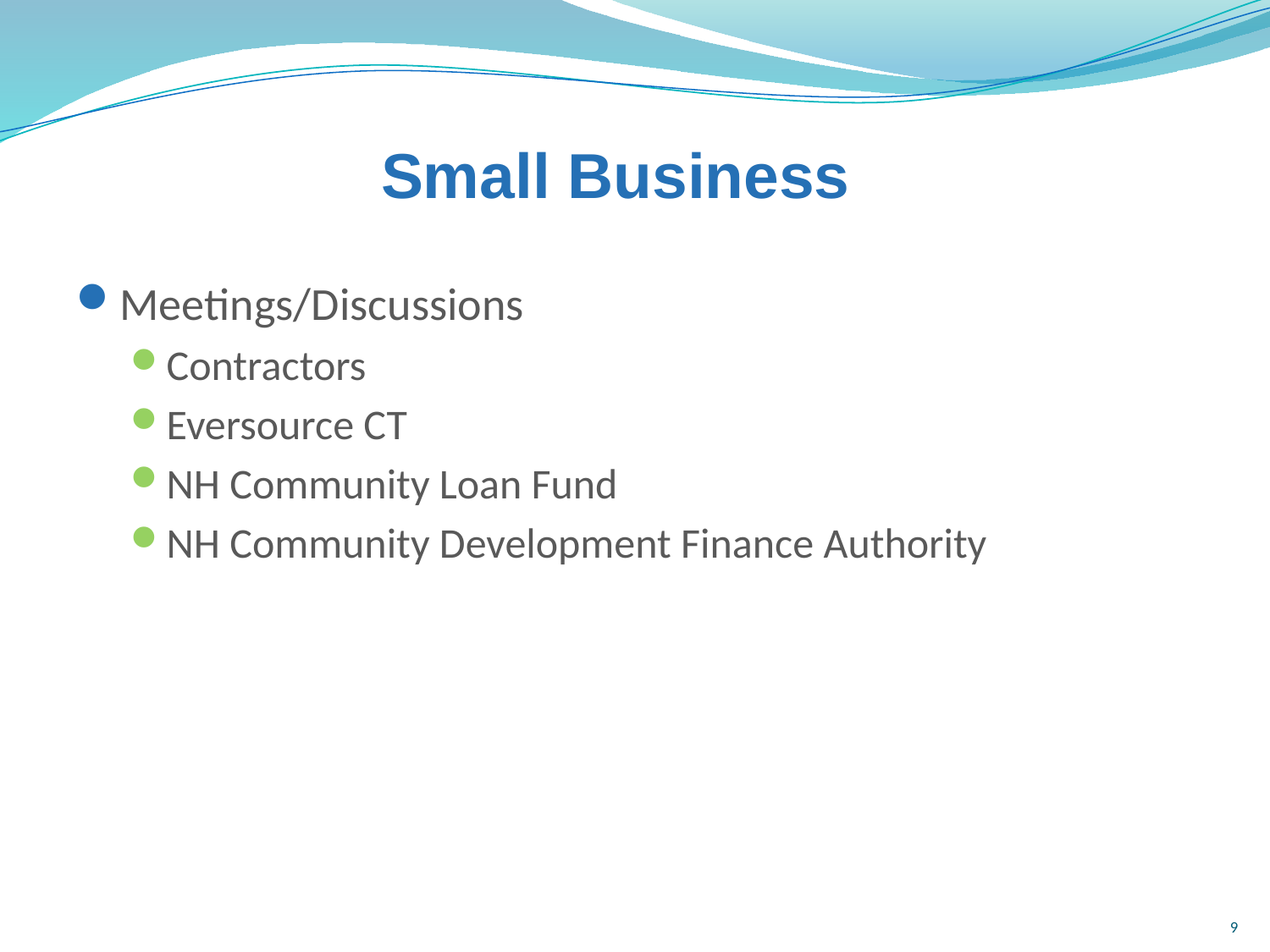

# Small Business
Meetings/Discussions
Contractors
Eversource CT
NH Community Loan Fund
NH Community Development Finance Authority

9